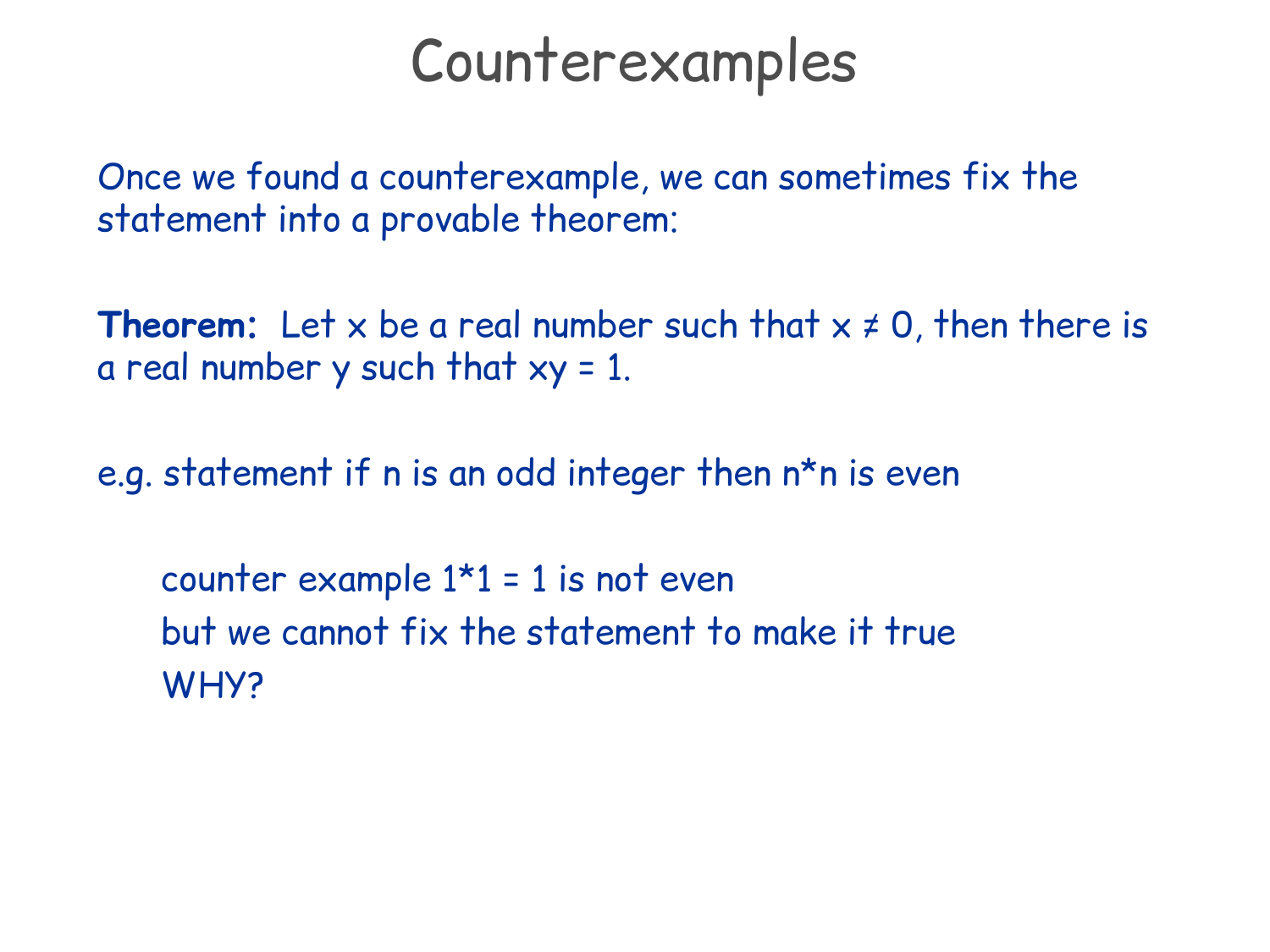

# Counterexamples
Once we found a counterexample, we can sometimes fix the statement into a provable theorem:

Theorem:  Let x be a real number such that x ≠ 0, then there is a real number y such that xy = 1.

e.g. statement if n is an odd integer then n*n is even

      counter example 1*1 = 1 is not even
      but we cannot fix the statement to make it true
      WHY?